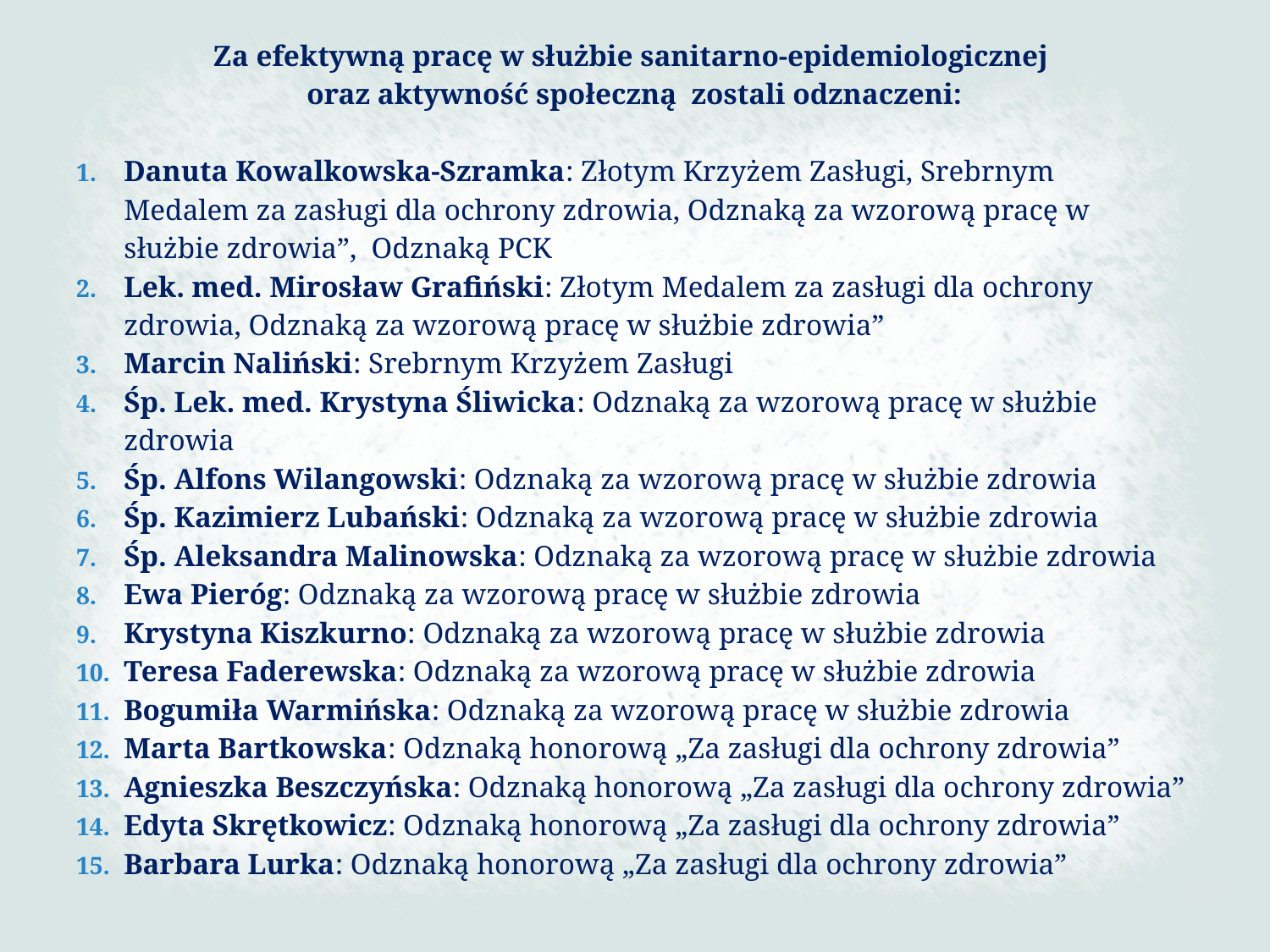

Za efektywną pracę w służbie sanitarno-epidemiologicznej
oraz aktywność społeczną  zostali odznaczeni:

Danuta Kowalkowska-Szramka: Złotym Krzyżem Zasługi, Srebrnym  Medalem za zasługi dla ochrony zdrowia, Odznaką za wzorową pracę w służbie zdrowia”,  Odznaką PCK
Lek. med. Mirosław Grafiński: Złotym Medalem za zasługi dla ochrony zdrowia, Odznaką za wzorową pracę w służbie zdrowia”
Marcin Naliński: Srebrnym Krzyżem Zasługi
Śp. Lek. med. Krystyna Śliwicka: Odznaką za wzorową pracę w służbie zdrowia
Śp. Alfons Wilangowski: Odznaką za wzorową pracę w służbie zdrowia
Śp. Kazimierz Lubański: Odznaką za wzorową pracę w służbie zdrowia
Śp. Aleksandra Malinowska: Odznaką za wzorową pracę w służbie zdrowia
Ewa Pieróg: Odznaką za wzorową pracę w służbie zdrowia
Krystyna Kiszkurno: Odznaką za wzorową pracę w służbie zdrowia
Teresa Faderewska: Odznaką za wzorową pracę w służbie zdrowia
Bogumiła Warmińska: Odznaką za wzorową pracę w służbie zdrowia
Marta Bartkowska: Odznaką honorową „Za zasługi dla ochrony zdrowia”
Agnieszka Beszczyńska: Odznaką honorową „Za zasługi dla ochrony zdrowia”
Edyta Skrętkowicz: Odznaką honorową „Za zasługi dla ochrony zdrowia”
Barbara Lurka: Odznaką honorową „Za zasługi dla ochrony zdrowia”

255